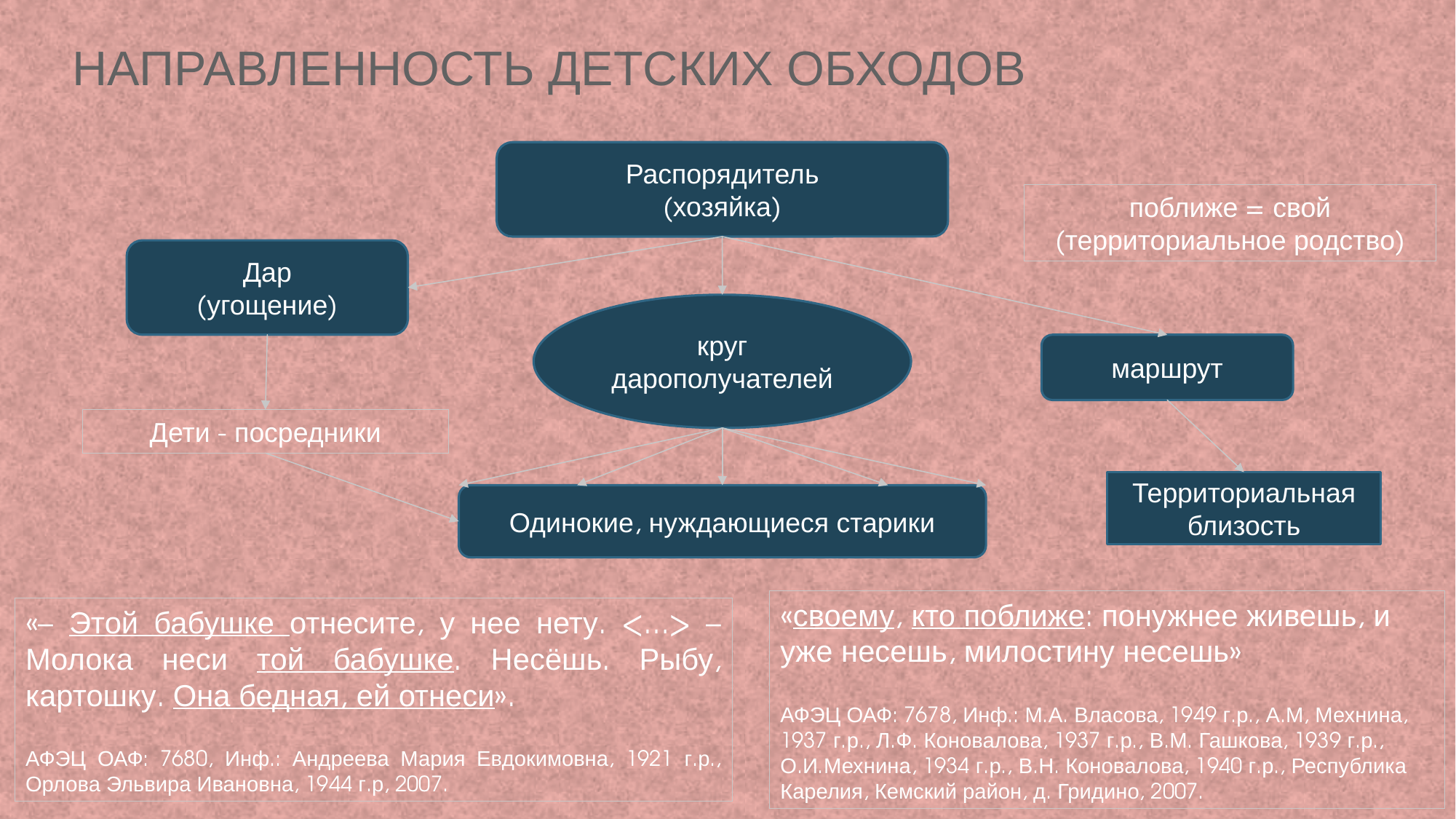

# Направленность детских обходов
Распорядитель
(хозяйка)
поближе = свой
(территориальное родство)
Дар
(угощение)
круг дарополучателей
маршрут
Дети - посредники
Территориальная близость
Одинокие, нуждающиеся старики
«своему, кто поближе: понужнее живешь, и уже несешь, милостину несешь»

АФЭЦ ОАФ: 7678, Инф.: М.А. Власова, 1949 г.р., А.М, Мехнина, 1937 г.р., Л.Ф. Коновалова, 1937 г.р., В.М. Гашкова, 1939 г.р., О.И.Мехнина, 1934 г.р., В.Н. Коновалова, 1940 г.р., Республика Карелия, Кемский район, д. Гридино, 2007.
«– Этой бабушке отнесите, у нее нету. <…> – Молока неси той бабушке. Несёшь. Рыбу, картошку. Она бедная, ей отнеси».

АФЭЦ ОАФ: 7680, Инф.: Андреева Мария Евдокимовна, 1921 г.р., Орлова Эльвира Ивановна, 1944 г.р, 2007.